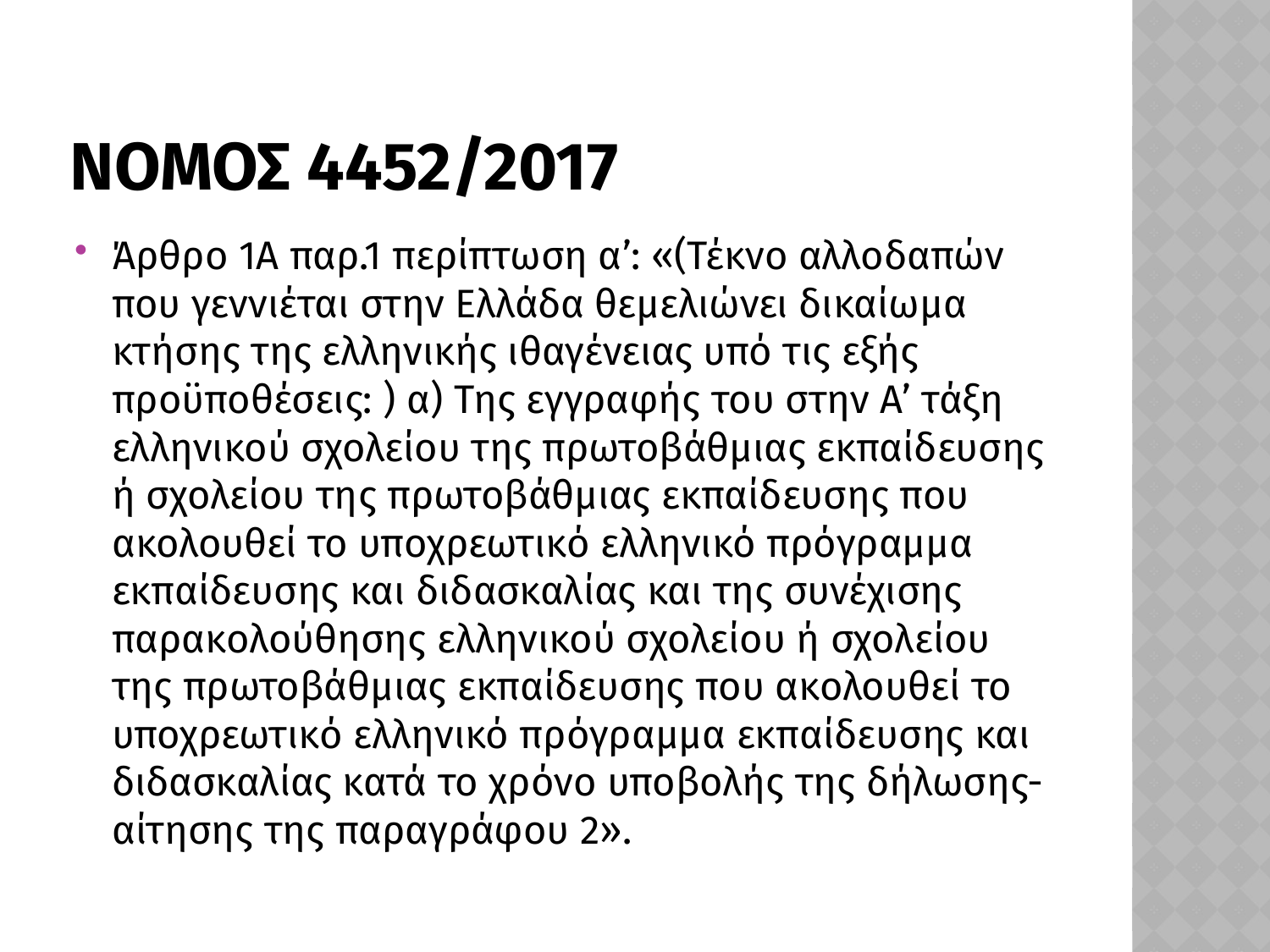

# Νομος 4452/2017
Άρθρο 1Α παρ.1 περίπτωση α’: «(Τέκνο αλλοδαπών που γεννιέται στην Ελλάδα θεμελιώνει δικαίωμα κτήσης της ελληνικής ιθαγένειας υπό τις εξής προϋποθέσεις: ) α) Της εγγραφής του στην Α’ τάξη ελληνικού σχολείου της πρωτοβάθμιας εκπαίδευσης ή σχολείου της πρωτοβάθμιας εκπαίδευσης που ακολουθεί το υποχρεωτικό ελληνικό πρόγραμμα εκπαίδευσης και διδασκαλίας και της συνέχισης παρακολούθησης ελληνικού σχολείου ή σχολείου της πρωτοβάθμιας εκπαίδευσης που ακολουθεί το υποχρεωτικό ελληνικό πρόγραμμα εκπαίδευσης και διδασκαλίας κατά το χρόνο υποβολής της δήλωσης-αίτησης της παραγράφου 2».